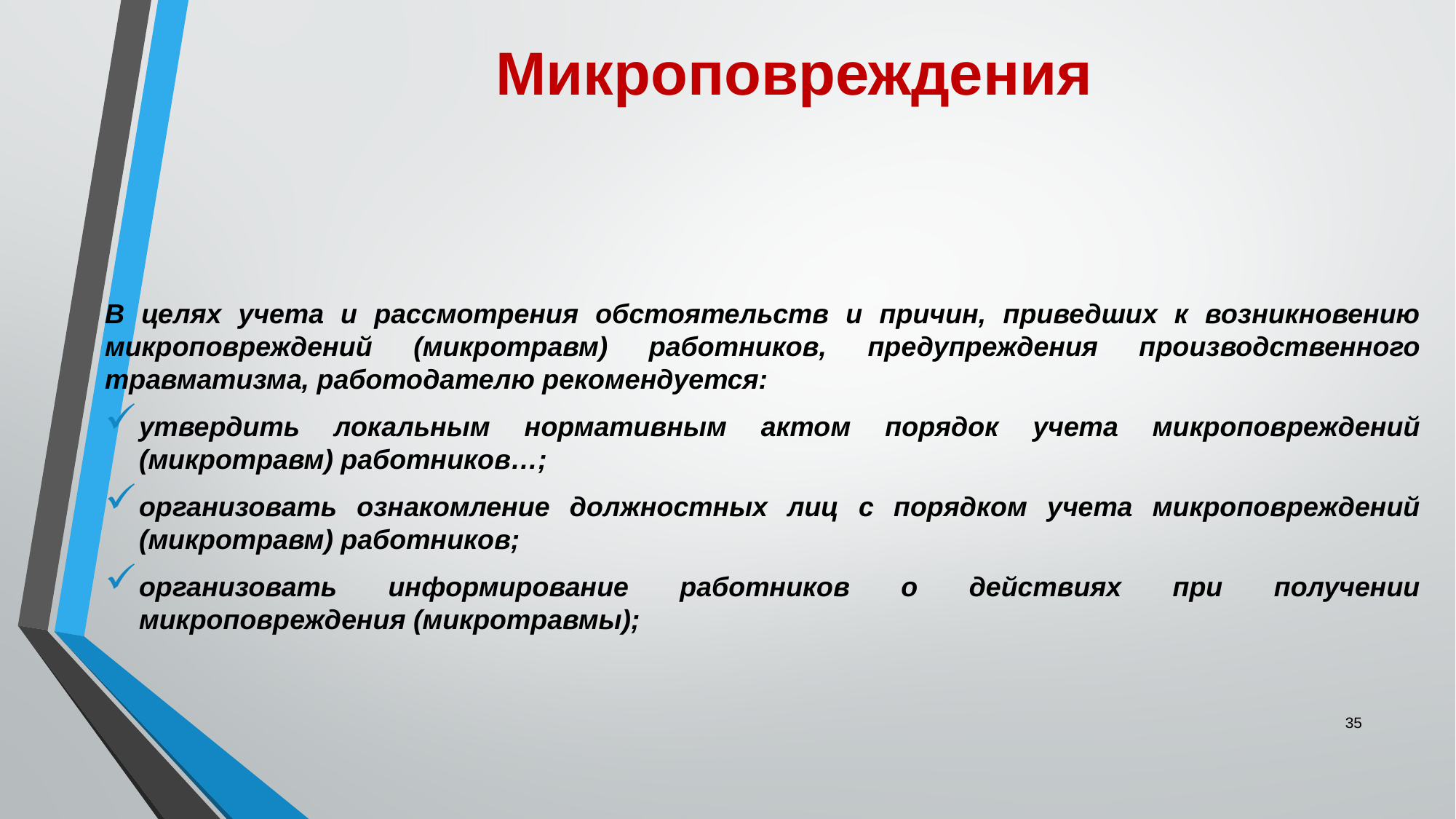

# Микроповреждения
В целях учета и рассмотрения обстоятельств и причин, приведших к возникновению микроповреждений (микротравм) работников, предупреждения производственного травматизма, работодателю рекомендуется:
утвердить локальным нормативным актом порядок учета микроповреждений (микротравм) работников…;
организовать ознакомление должностных лиц с порядком учета микроповреждений (микротравм) работников;
организовать информирование работников о действиях при получении микроповреждения (микротравмы);

35